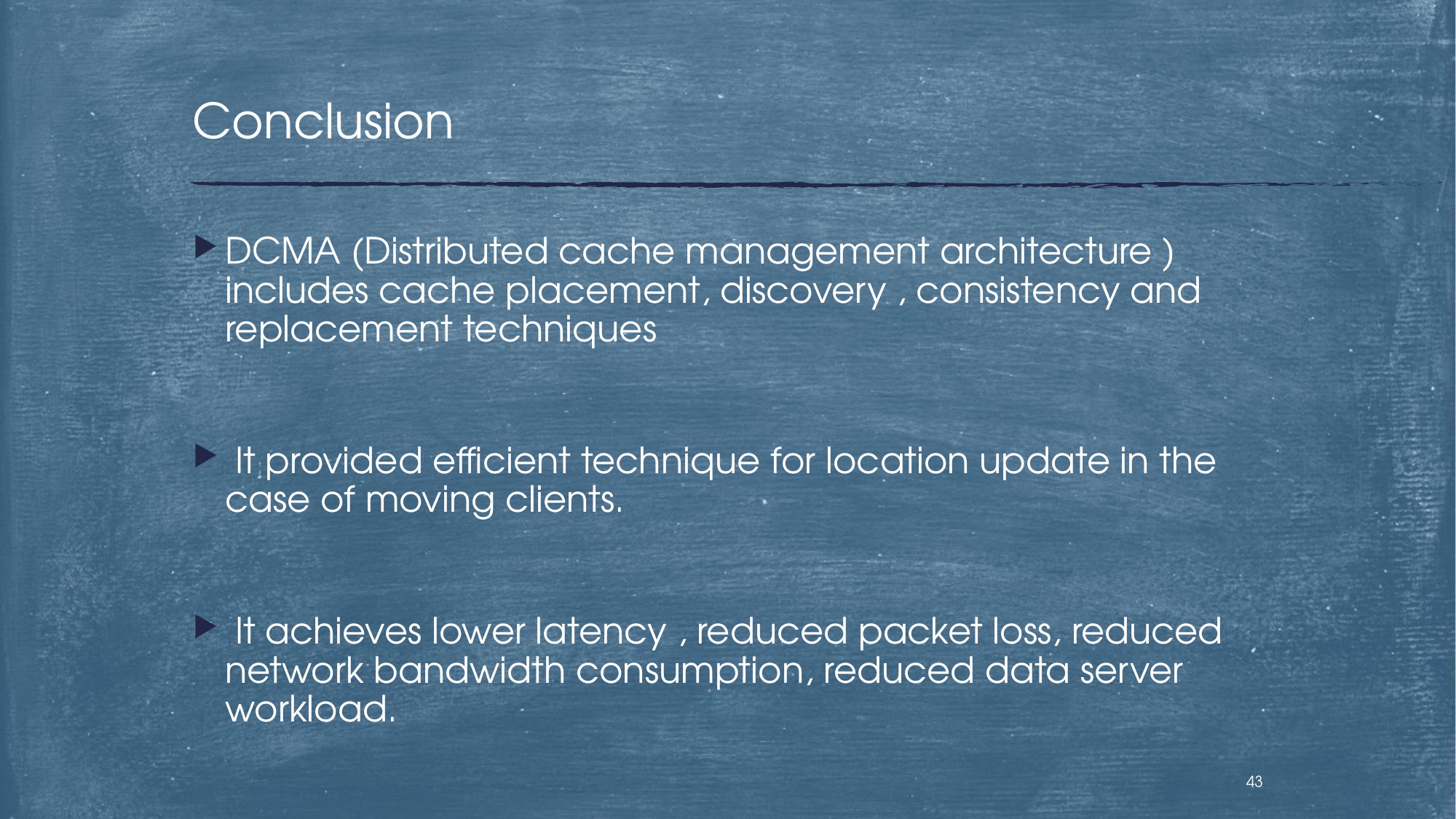

# Conclusion
DCMA (Distributed cache management architecture ) includes cache placement, discovery , consistency and replacement techniques

 It provided efficient technique for location update in the case of moving clients.

 It achieves lower latency , reduced packet loss, reduced network bandwidth consumption, reduced data server workload.
43